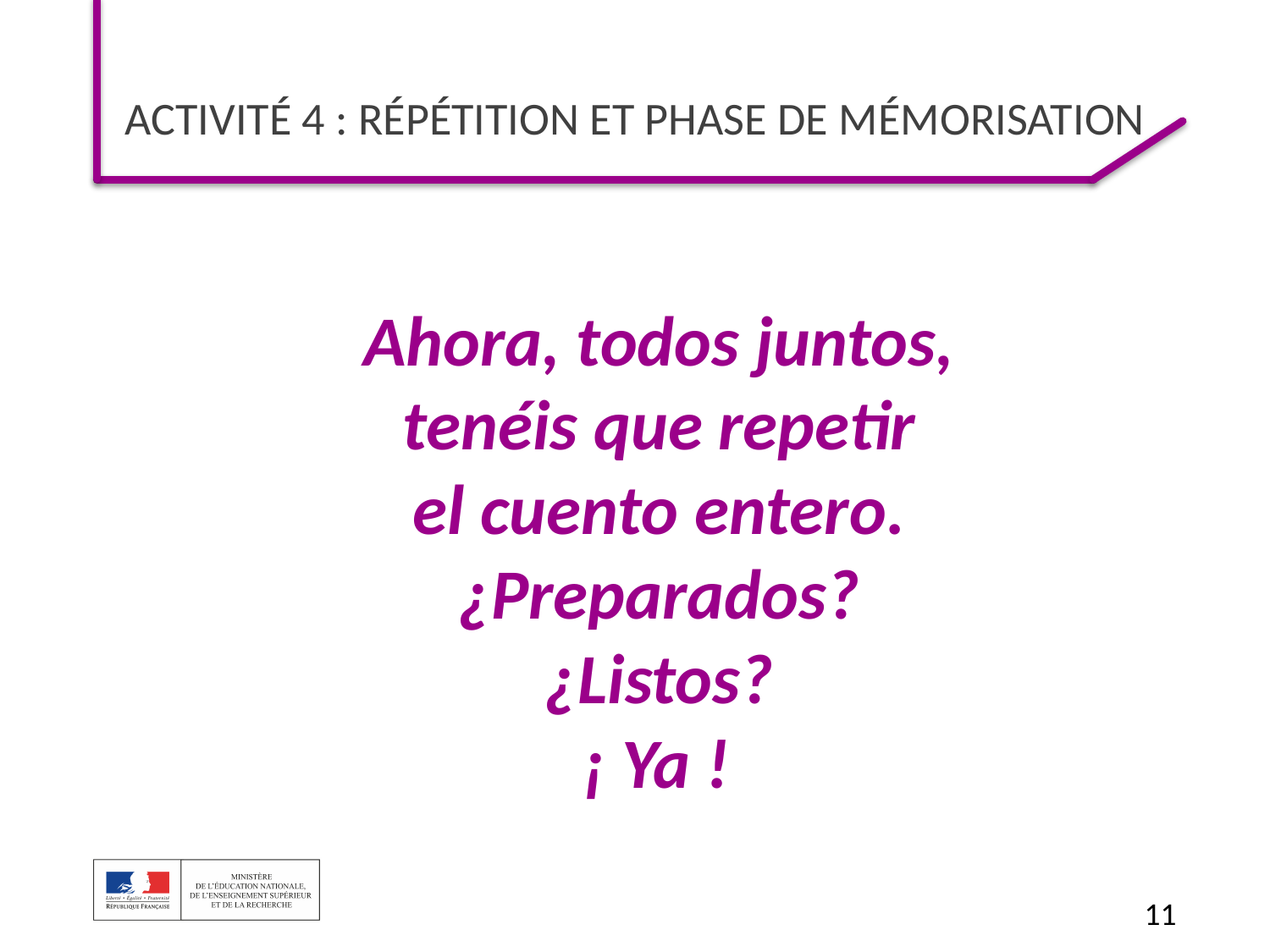

# Activité 4 : répétition et phase de mémorisation

Ahora, todos juntos,
tenéis que repetir
el cuento entero.
¿Preparados?
¿Listos?
¡ Ya !

11